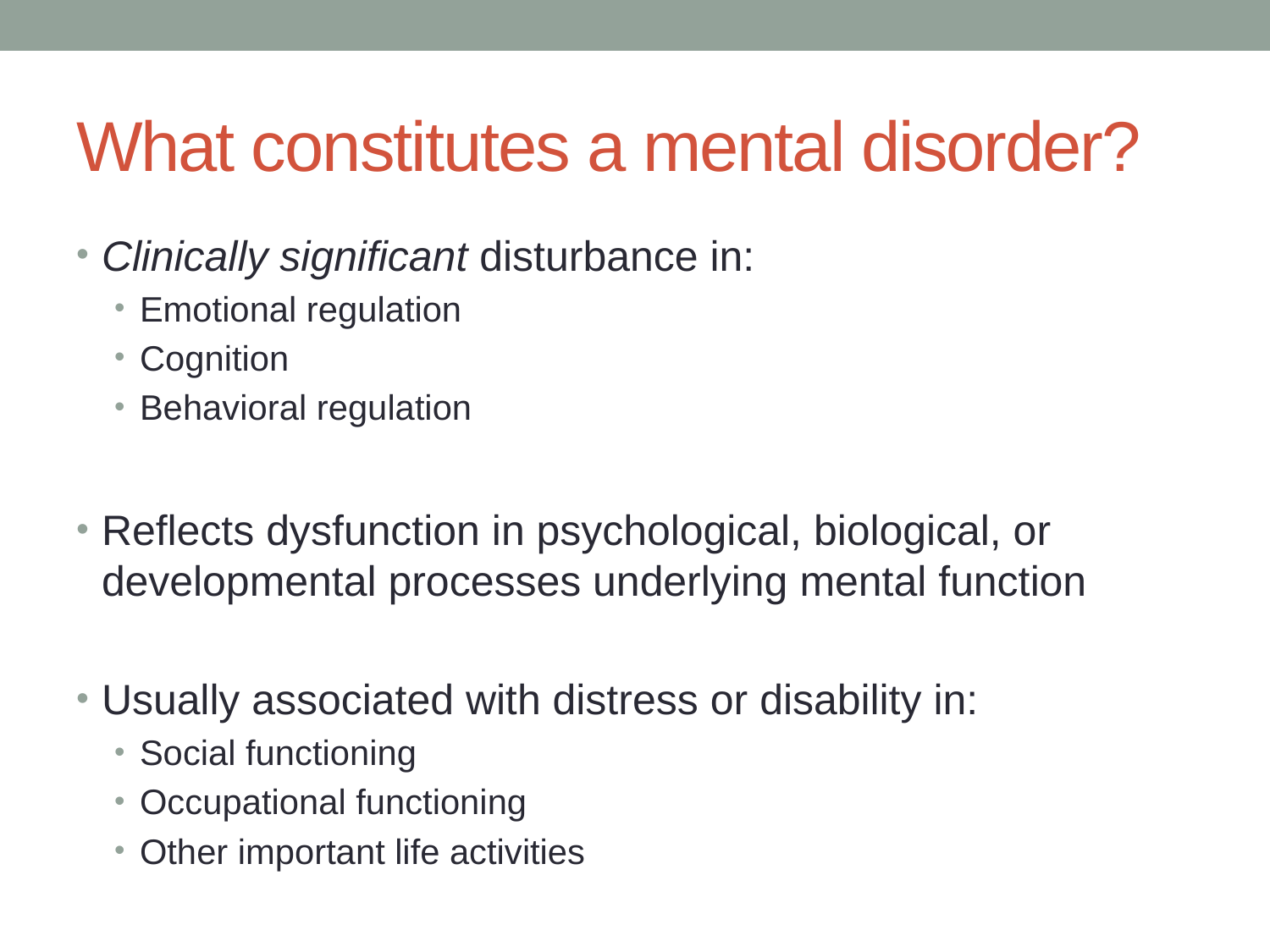

# What constitutes a mental disorder?
Clinically significant disturbance in:
Emotional regulation
Cognition
Behavioral regulation

Reflects dysfunction in psychological, biological, or developmental processes underlying mental function

Usually associated with distress or disability in:
Social functioning
Occupational functioning
Other important life activities